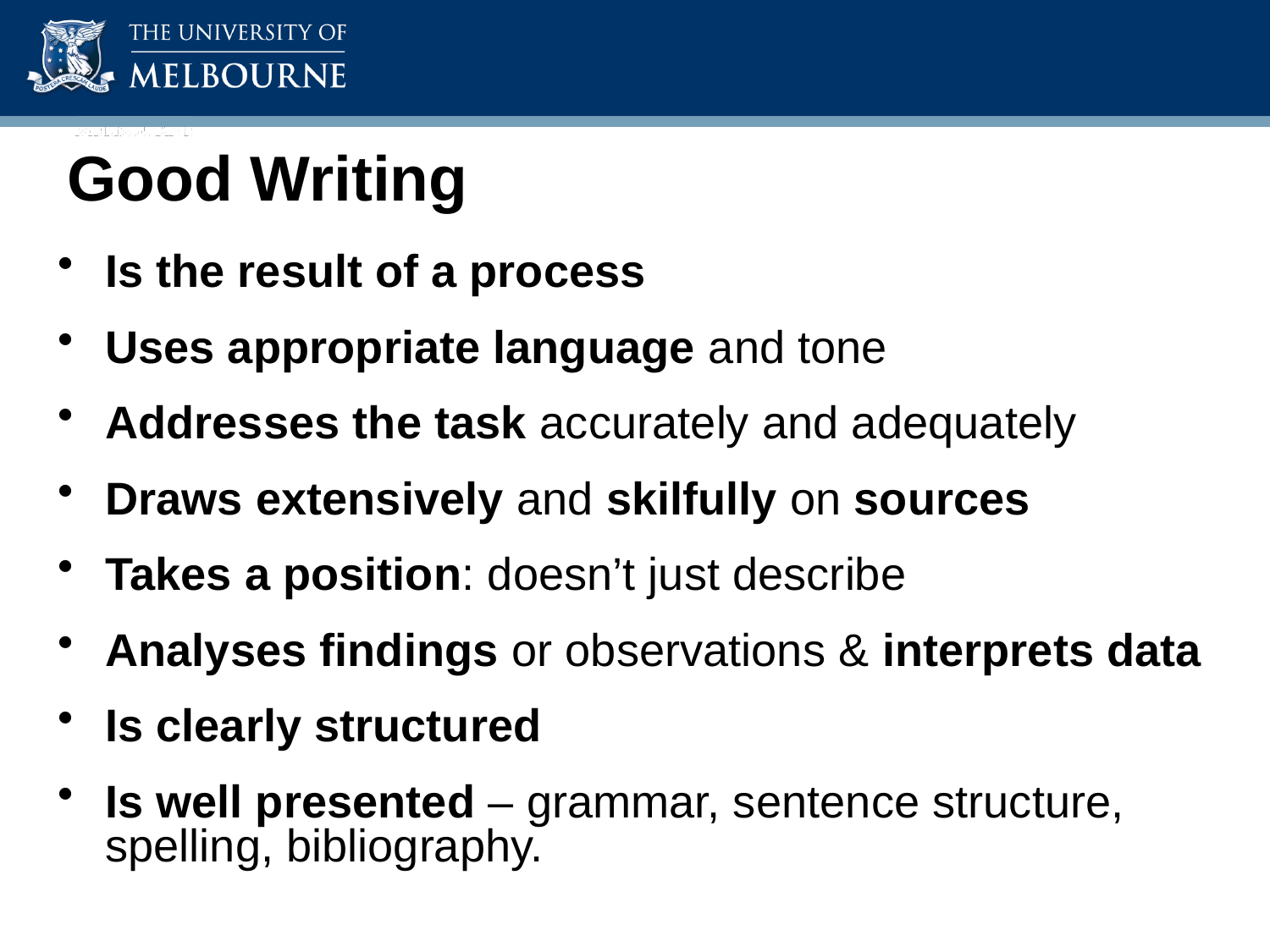

# Good Writing
Is the result of a process
Uses appropriate language and tone
Addresses the task accurately and adequately
Draws extensively and skilfully on sources
Takes a position: doesn’t just describe
Analyses findings or observations & interprets data
Is clearly structured
Is well presented – grammar, sentence structure, spelling, bibliography.